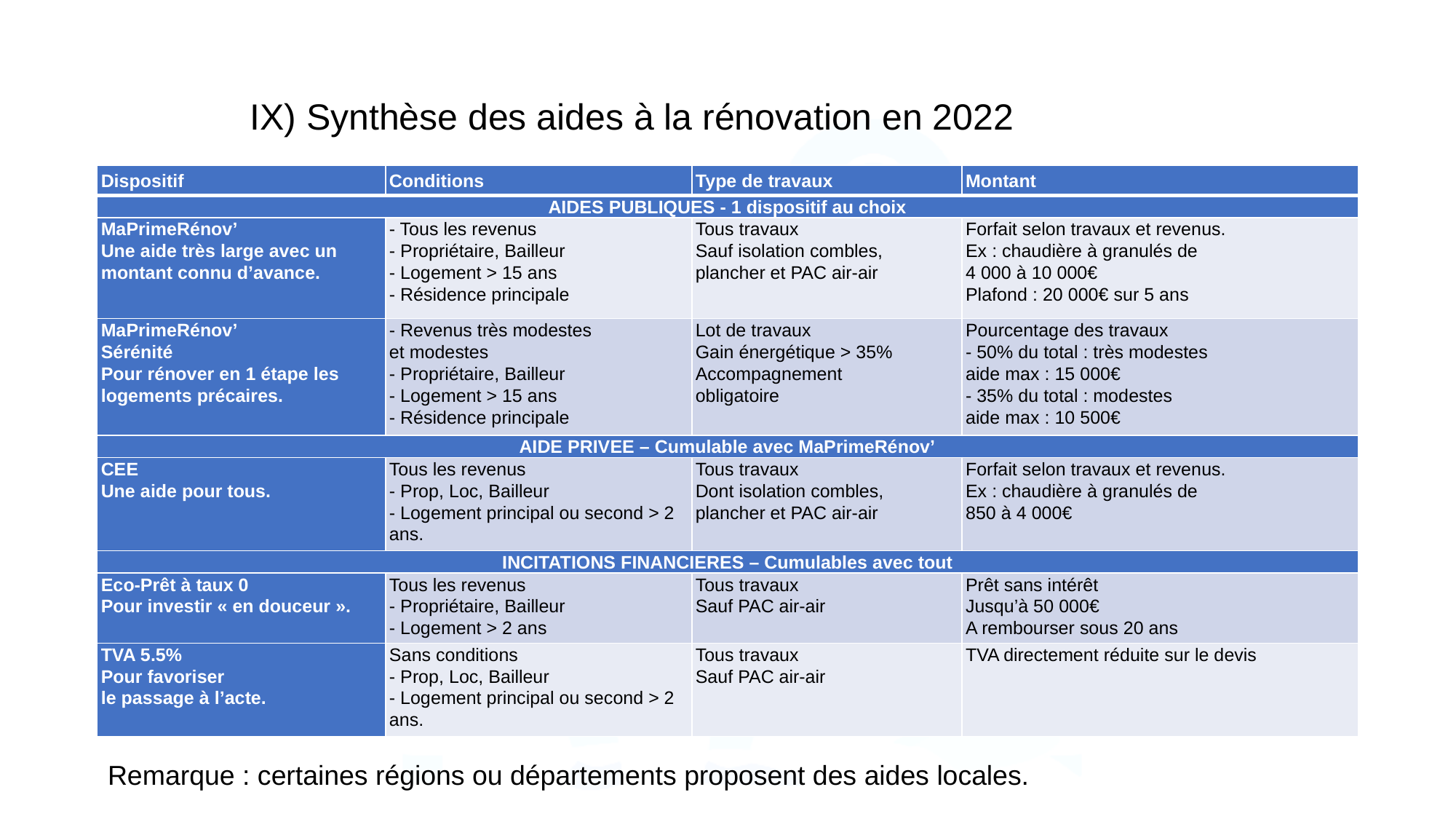

IX) Synthèse des aides à la rénovation en 2022
| Dispositif | Conditions | Type de travaux | Montant |
| --- | --- | --- | --- |
| AIDES PUBLIQUES - 1 dispositif au choix |  |  |  |
| MaPrimeRénov’ Une aide très large avec un montant connu d’avance. | - Tous les revenus - Propriétaire, Bailleur - Logement > 15 ans - Résidence principale | Tous travaux Sauf isolation combles, plancher et PAC air-air | Forfait selon travaux et revenus. Ex : chaudière à granulés de 4 000 à 10 000€ Plafond : 20 000€ sur 5 ans |
| MaPrimeRénov’ Sérénité Pour rénover en 1 étape les logements précaires. | - Revenus très modestes et modestes - Propriétaire, Bailleur - Logement > 15 ans - Résidence principale | Lot de travaux Gain énergétique > 35% Accompagnement obligatoire | Pourcentage des travaux - 50% du total : très modestes aide max : 15 000€ - 35% du total : modestes aide max : 10 500€ |
| AIDE PRIVEE – Cumulable avec MaPrimeRénov’ |  |  |  |
| CEE Une aide pour tous. | Tous les revenus - Prop, Loc, Bailleur - Logement principal ou second > 2 ans. | Tous travaux Dont isolation combles, plancher et PAC air-air | Forfait selon travaux et revenus. Ex : chaudière à granulés de 850 à 4 000€ |
| INCITATIONS FINANCIERES – Cumulables avec tout |  |  |  |
| Eco-Prêt à taux 0 Pour investir « en douceur ». | Tous les revenus - Propriétaire, Bailleur - Logement > 2 ans | Tous travaux Sauf PAC air-air | Prêt sans intérêt Jusqu’à 50 000€ A rembourser sous 20 ans |
| TVA 5.5% Pour favoriser le passage à l’acte. | Sans conditions - Prop, Loc, Bailleur - Logement principal ou second > 2 ans. | Tous travaux Sauf PAC air-air | TVA directement réduite sur le devis |
Remarque : certaines régions ou départements proposent des aides locales.